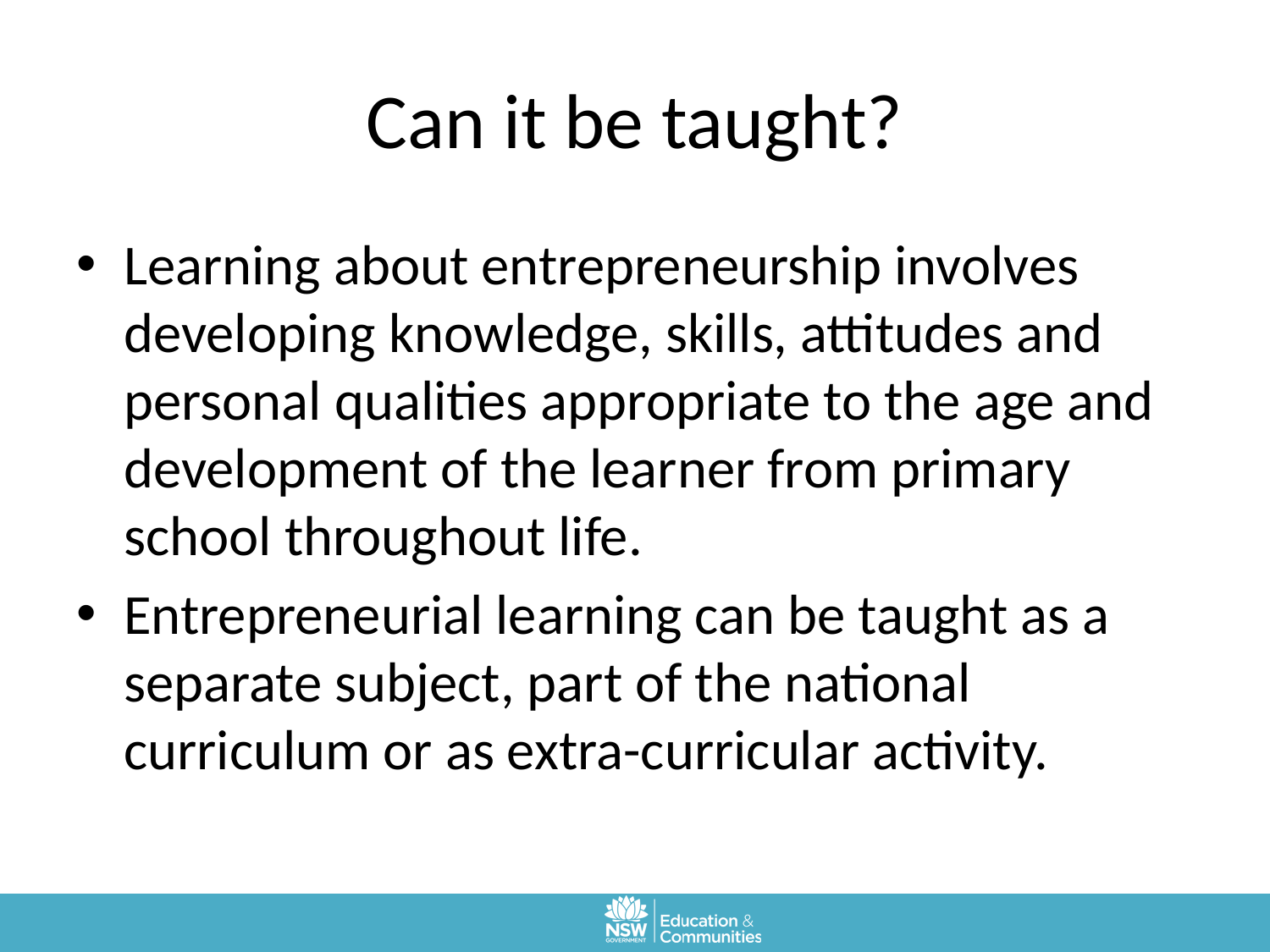

# Can it be taught?
Learning about entrepreneurship involves developing knowledge, skills, attitudes and personal qualities appropriate to the age and development of the learner from primary school throughout life.
Entrepreneurial learning can be taught as a separate subject, part of the national curriculum or as extra-curricular activity.